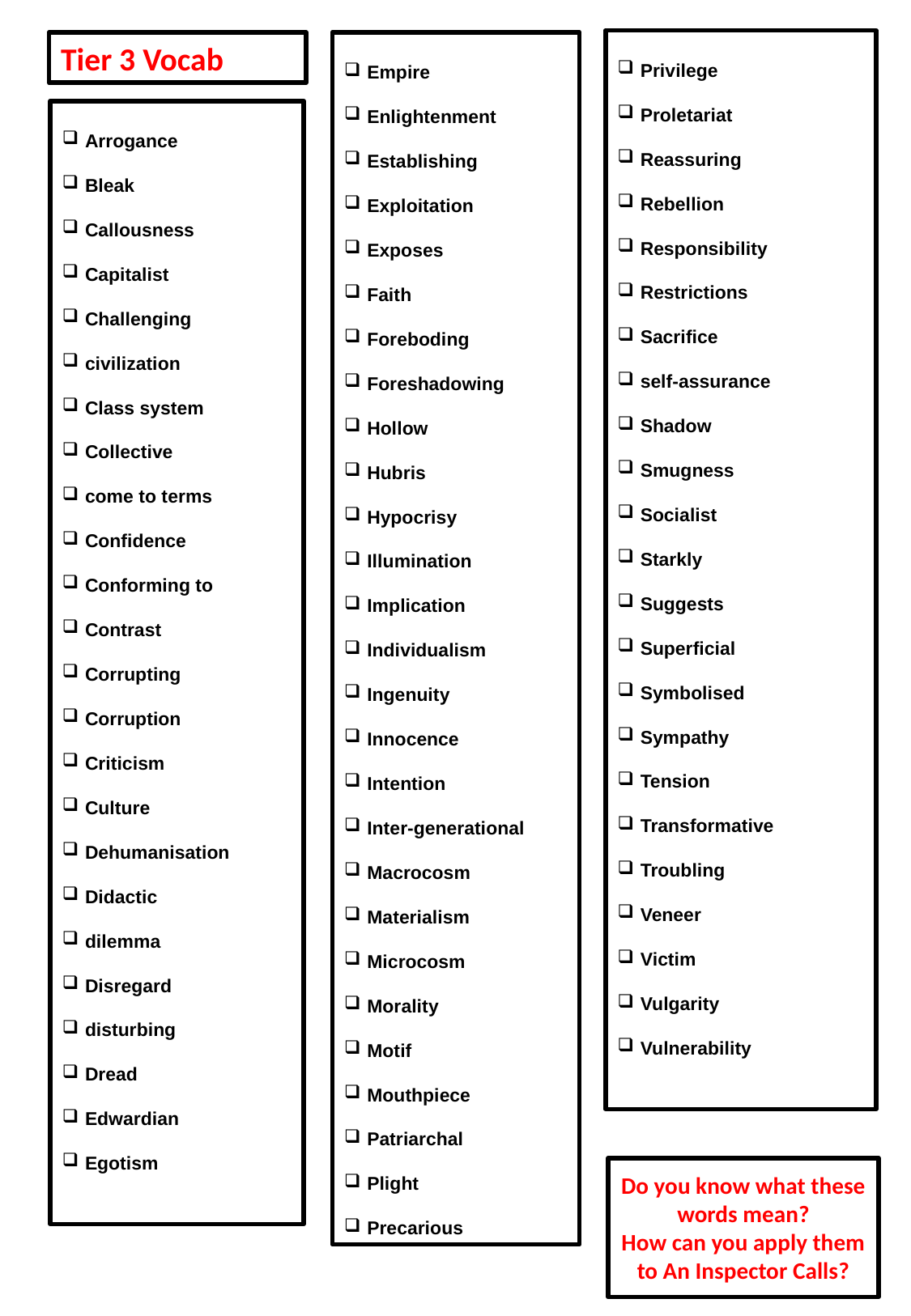

Privilege
Proletariat
Reassuring
Rebellion
Responsibility
Restrictions
Sacrifice
self-assurance
Shadow
Smugness
Socialist
Starkly
Suggests
Superficial
Symbolised
Sympathy
Tension
Transformative
Troubling
Veneer
Victim
Vulgarity
Vulnerability

Tier 3 Vocab
Empire
Enlightenment
Establishing
Exploitation
Exposes
Faith
Foreboding
Foreshadowing
Hollow
Hubris
Hypocrisy
Illumination
Implication
Individualism
Ingenuity
Innocence
Intention
Inter-generational
Macrocosm
Materialism
Microcosm
Morality
Motif
Mouthpiece
Patriarchal
Plight
Precarious
Arrogance
Bleak
Callousness
Capitalist
Challenging
civilization
Class system
Collective
come to terms
Confidence
Conforming to
Contrast
Corrupting
Corruption
Criticism
Culture
Dehumanisation
Didactic
dilemma
Disregard
disturbing
Dread
Edwardian
Egotism

Do you know what these words mean?
How can you apply them to An Inspector Calls?